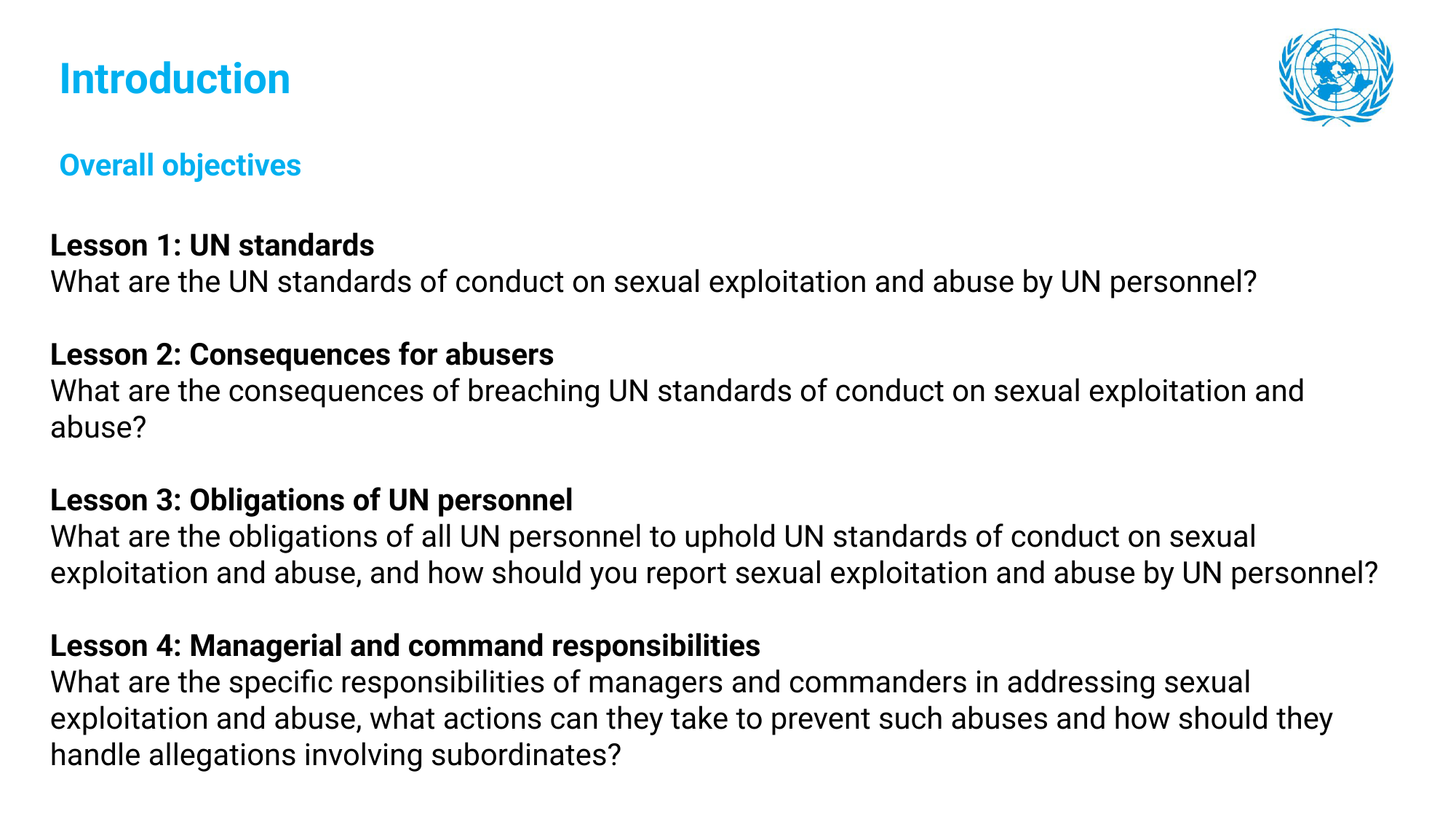

Introduction

Overall objectives
Lesson 1: UN standards
What are the UN standards of conduct on sexual exploitation and abuse by UN personnel?

Lesson 2: Consequences for abusers
What are the consequences of breaching UN standards of conduct on sexual exploitation and abuse?

Lesson 3: Obligations of UN personnel
What are the obligations of all UN personnel to uphold UN standards of conduct on sexual exploitation and abuse, and how should you report sexual exploitation and abuse by UN personnel?

Lesson 4: Managerial and command responsibilities
What are the specific responsibilities of managers and commanders in addressing sexual exploitation and abuse, what actions can they take to prevent such abuses and how should they handle allegations involving subordinates?